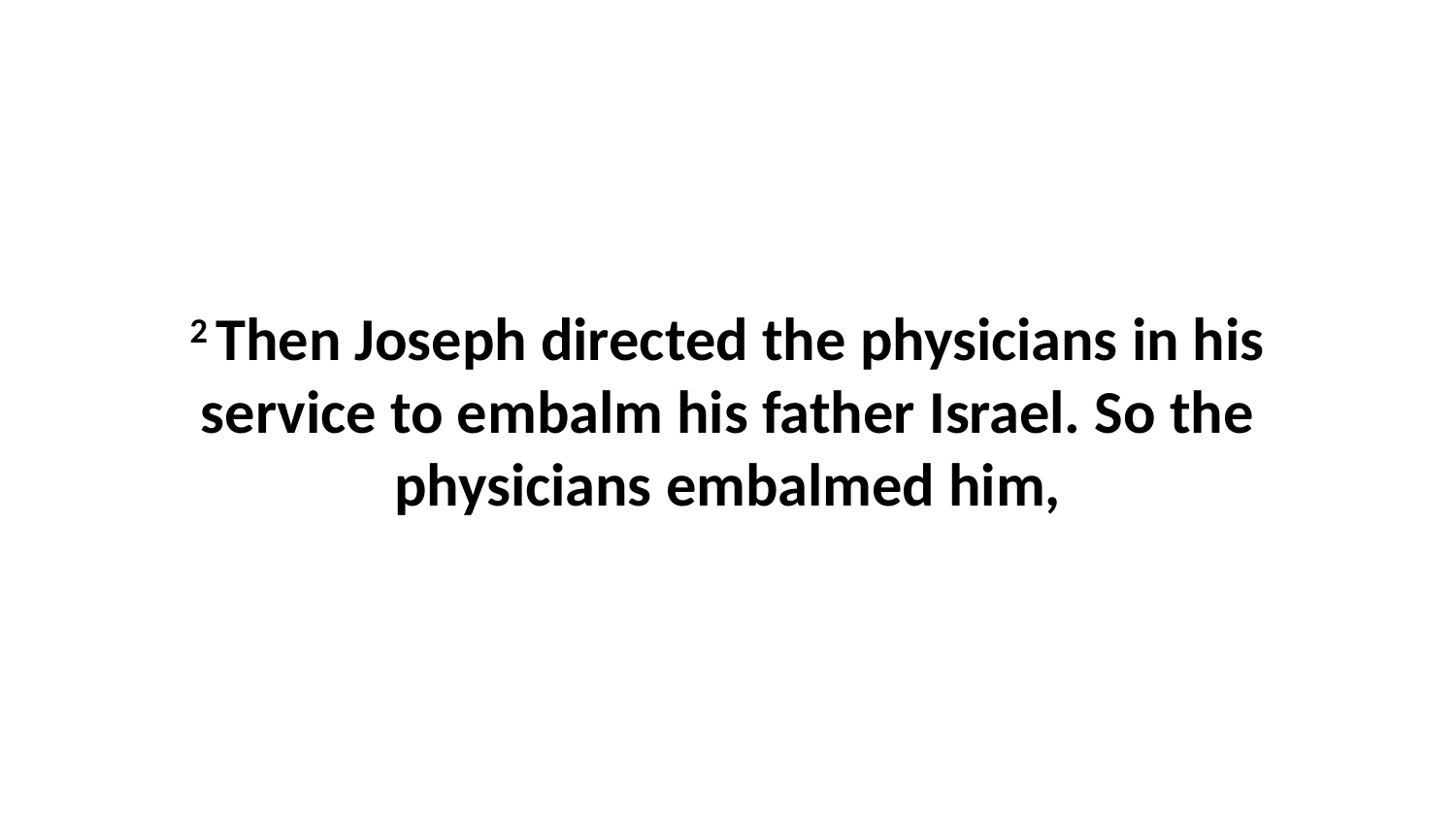

2 Then Joseph directed the physicians in his service to embalm his father Israel. So the physicians embalmed him,